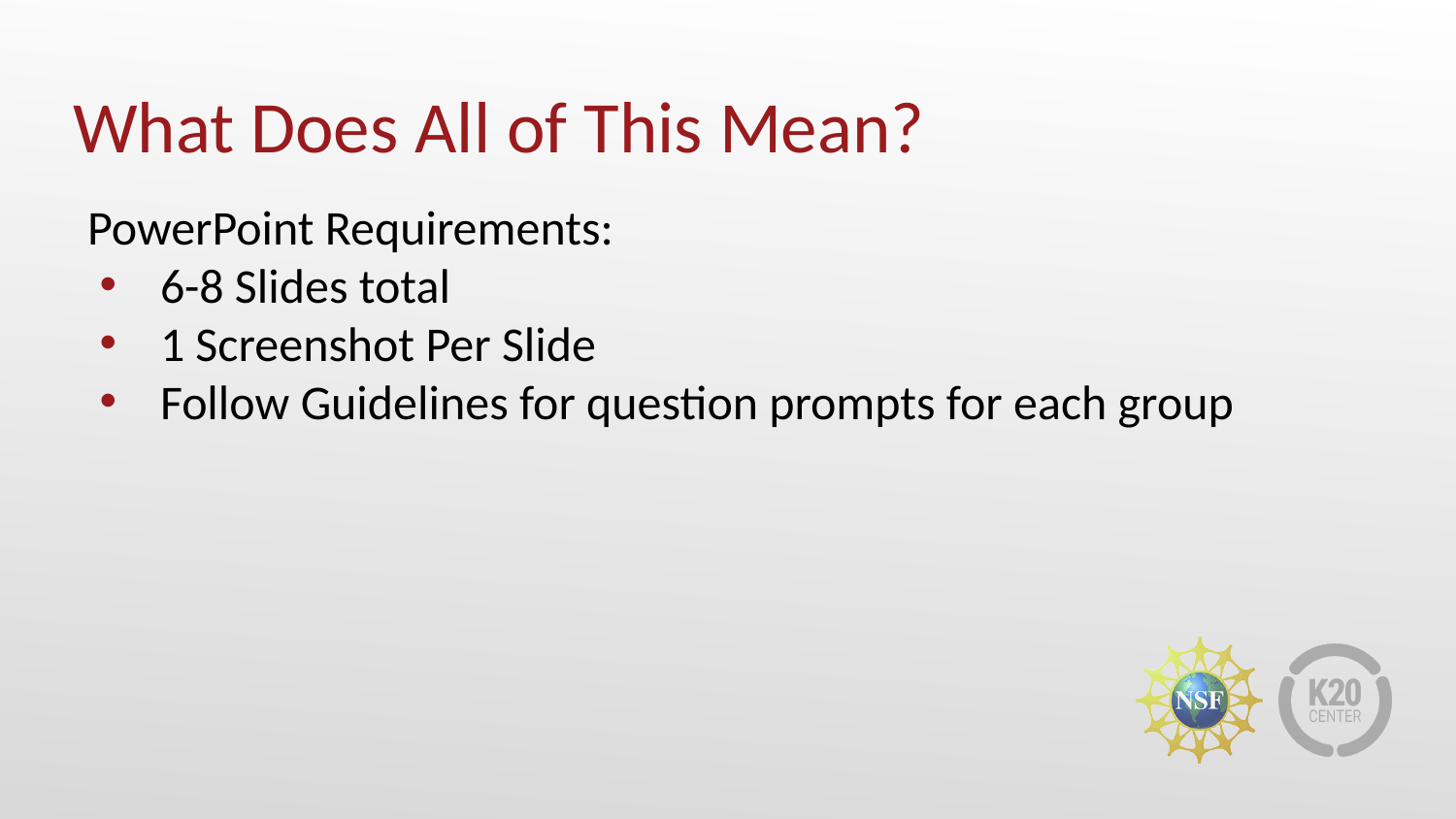

# What Does All of This Mean?
PowerPoint Requirements:
6-8 Slides total
1 Screenshot Per Slide
Follow Guidelines for question prompts for each group